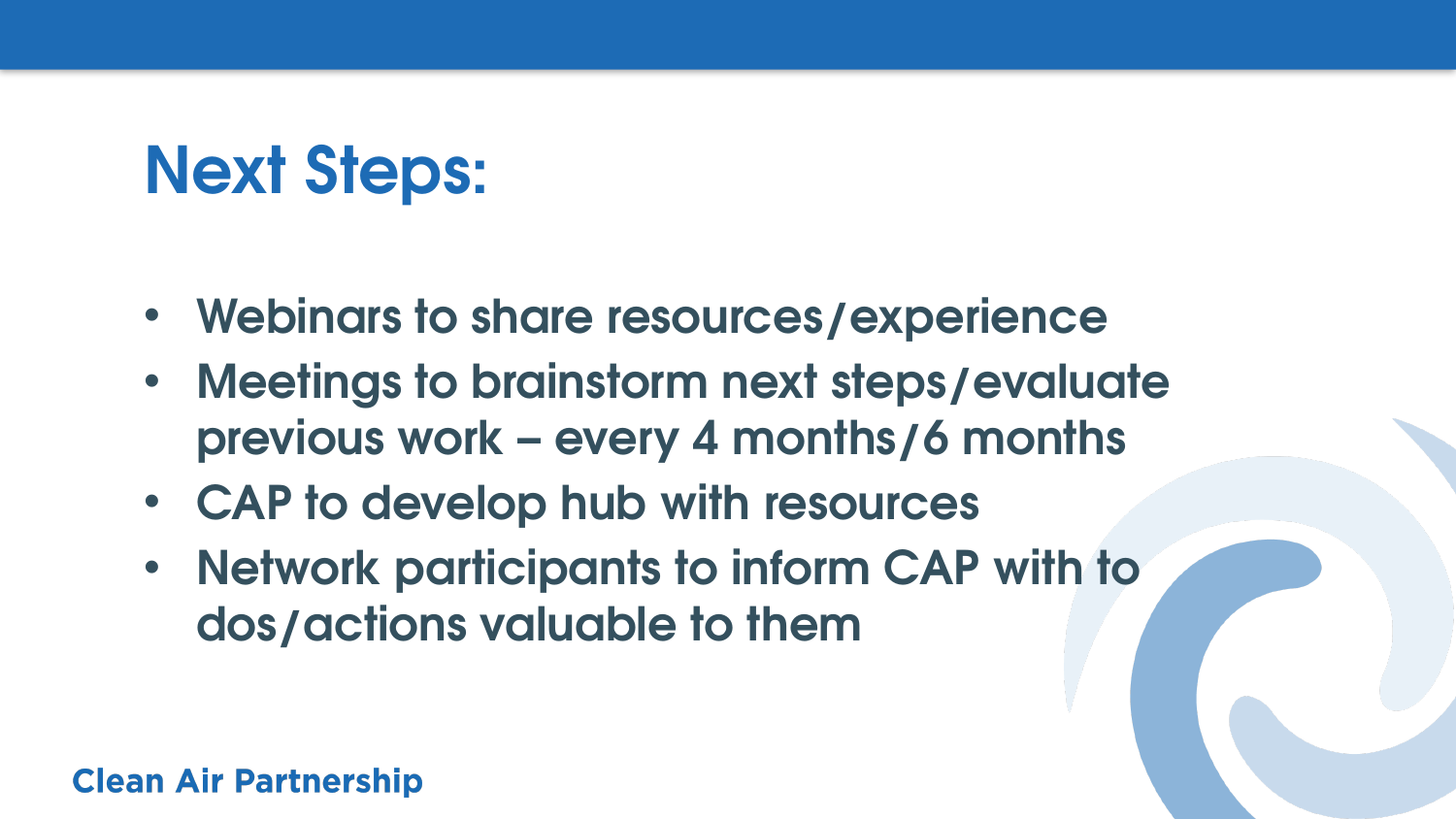

# Next Steps:
Webinars to share resources/experience
Meetings to brainstorm next steps/evaluate previous work – every 4 months/6 months
CAP to develop hub with resources
Network participants to inform CAP with to dos/actions valuable to them